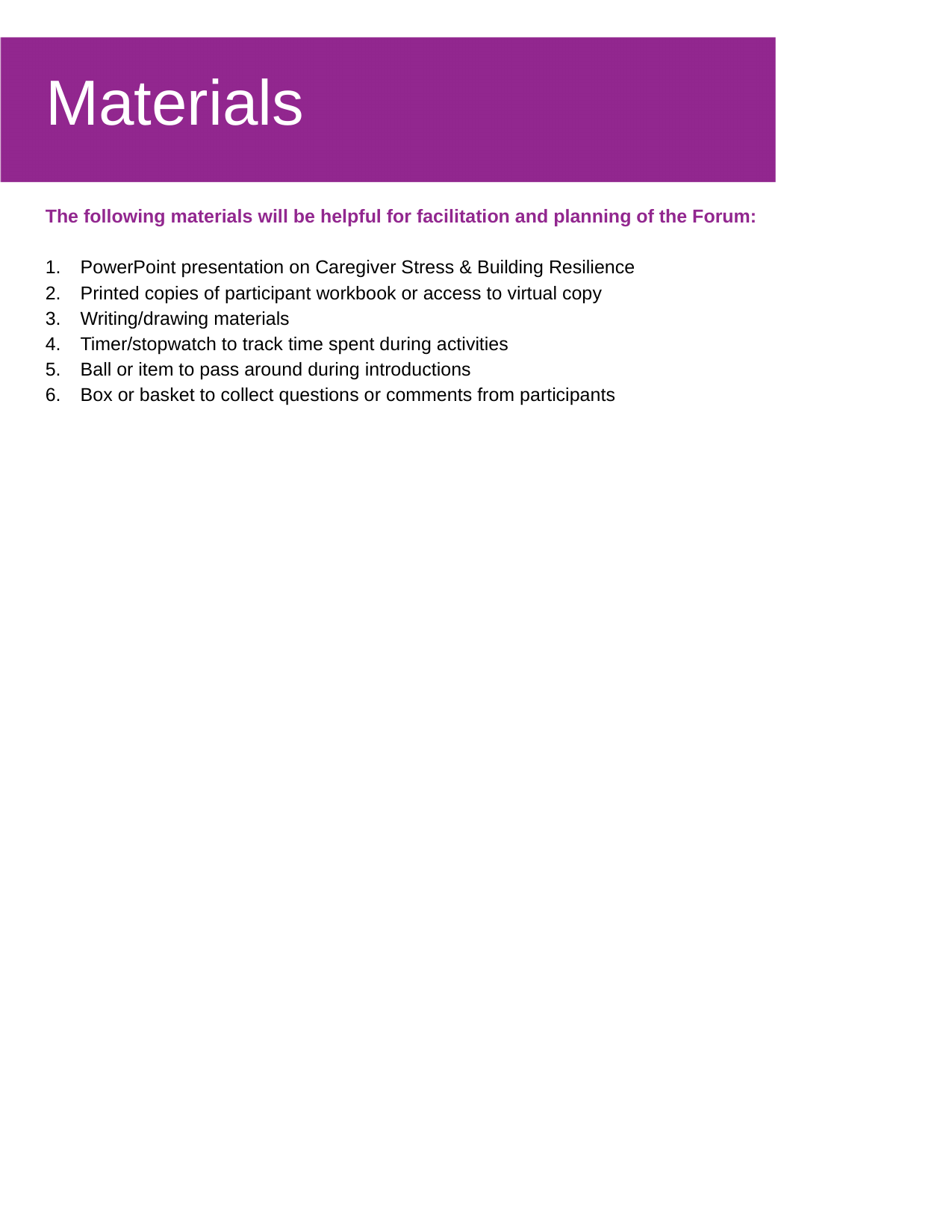

Materials
The following materials will be helpful for facilitation and planning of the Forum:

PowerPoint presentation on Caregiver Stress & Building Resilience
Printed copies of participant workbook or access to virtual copy
Writing/drawing materials
Timer/stopwatch to track time spent during activities
Ball or item to pass around during introductions
Box or basket to collect questions or comments from participants